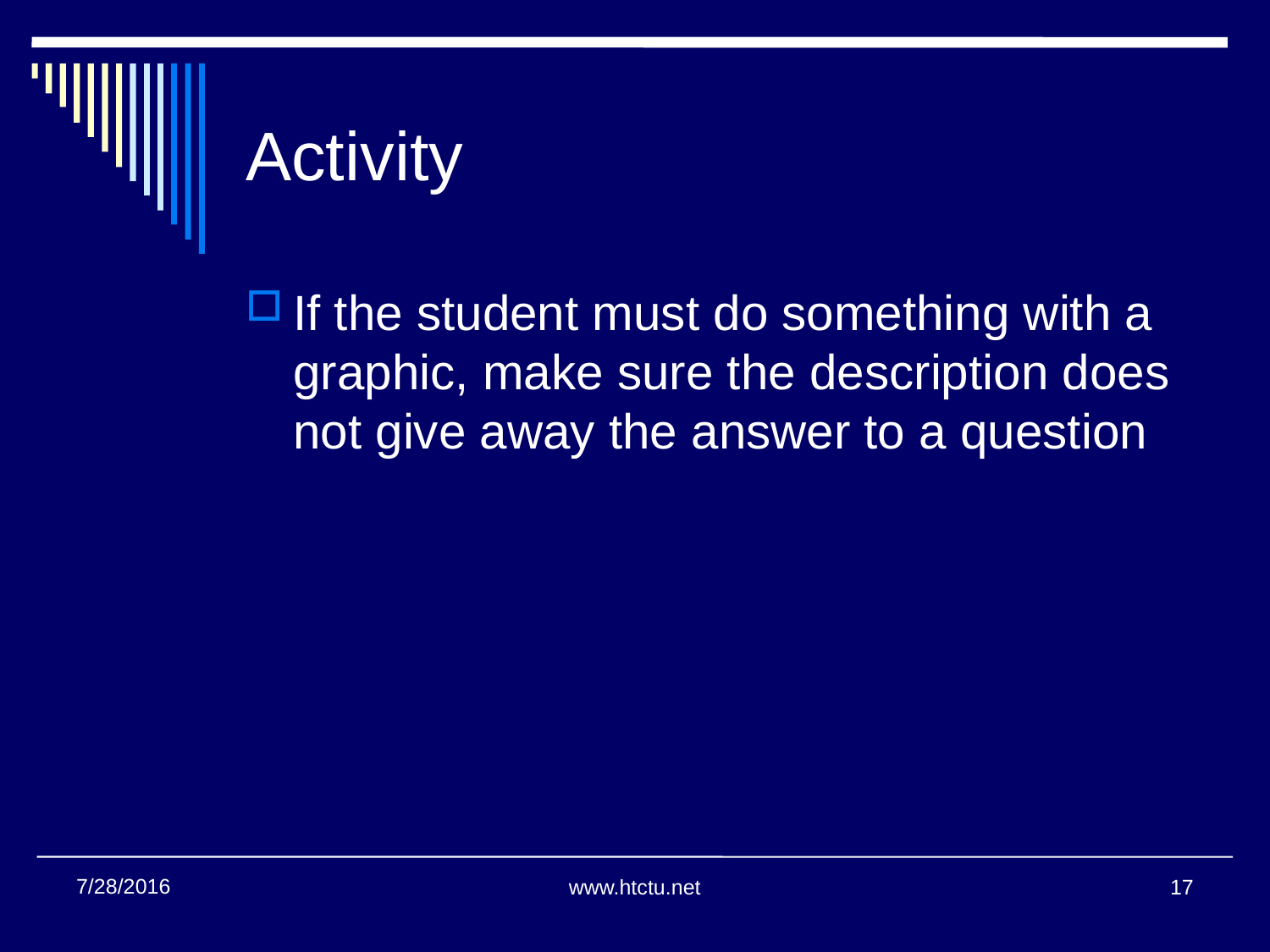

# Activity
If the student must do something with a graphic, make sure the description does not give away the answer to a question
7/28/2016
www.htctu.net
17